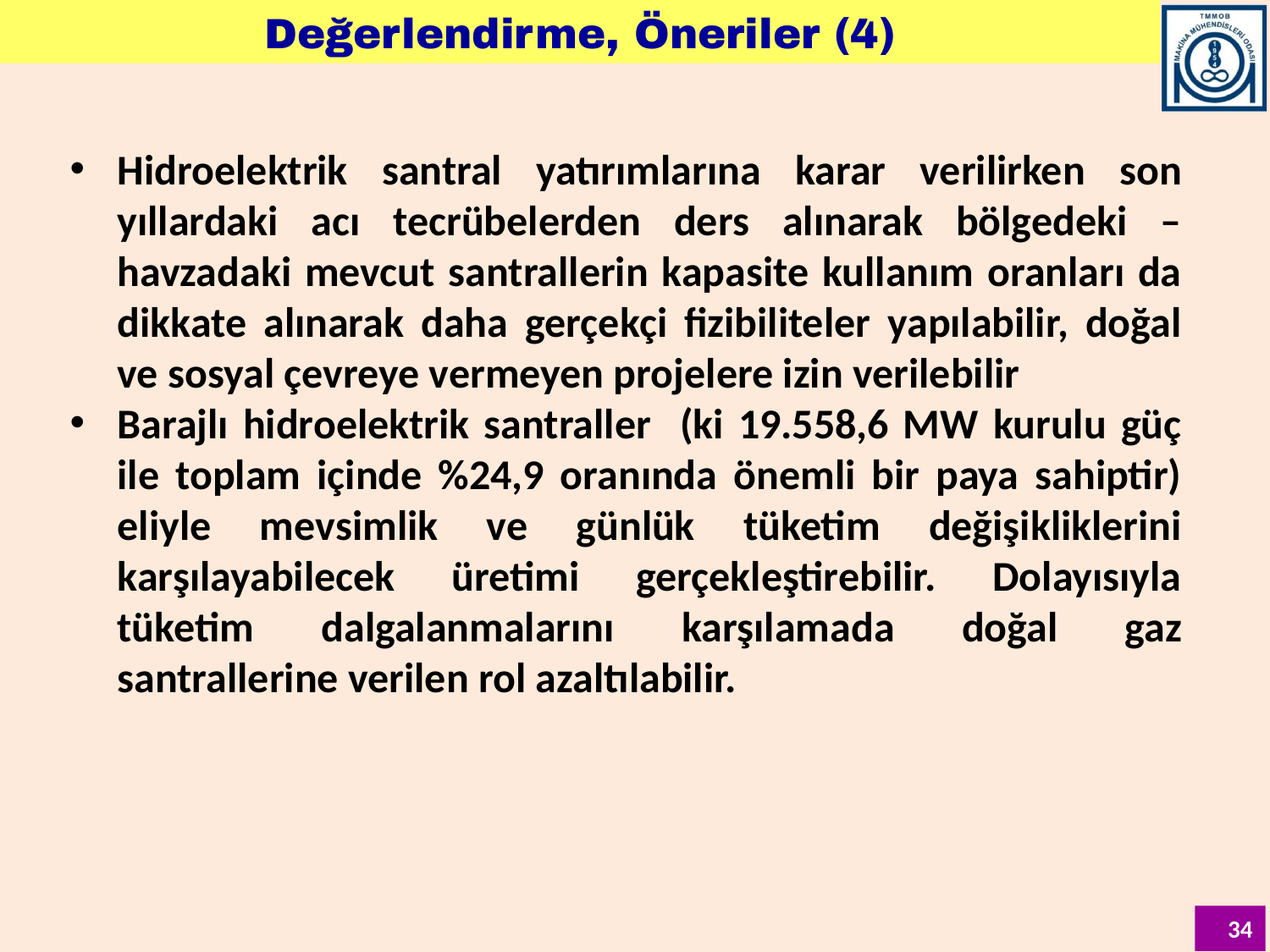

Değerlendirme, Öneriler (4)
Hidroelektrik santral yatırımlarına karar verilirken son yıllardaki acı tecrübelerden ders alınarak bölgedeki – havzadaki mevcut santrallerin kapasite kullanım oranları da dikkate alınarak daha gerçekçi fizibiliteler yapılabilir, doğal ve sosyal çevreye vermeyen projelere izin verilebilir
Barajlı hidroelektrik santraller  (ki 19.558,6 MW kurulu güç ile toplam içinde %24,9 oranında önemli bir paya sahiptir) eliyle mevsimlik ve günlük tüketim değişikliklerini karşılayabilecek üretimi gerçekleştirebilir. Dolayısıyla tüketim dalgalanmalarını karşılamada doğal gaz santrallerine verilen rol azaltılabilir.

34